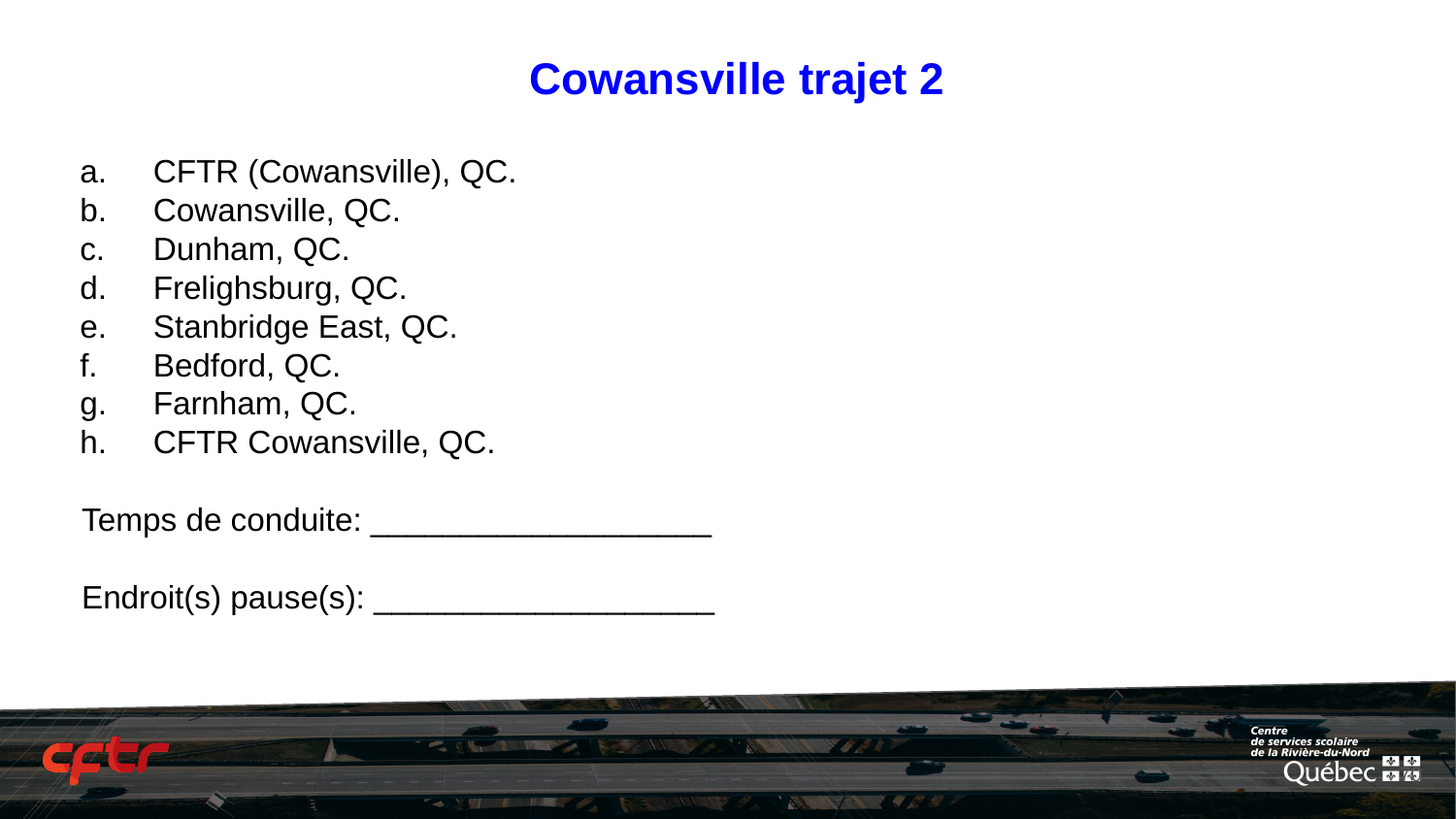

# Cowansville trajet 2

CFTR (Cowansville), QC.
Cowansville, QC.
Dunham, QC.
Frelighsburg, QC.
Stanbridge East, QC.
Bedford, QC.
Farnham, QC.
CFTR Cowansville, QC.

Temps de conduite: ___________________

Endroit(s) pause(s): ___________________

70